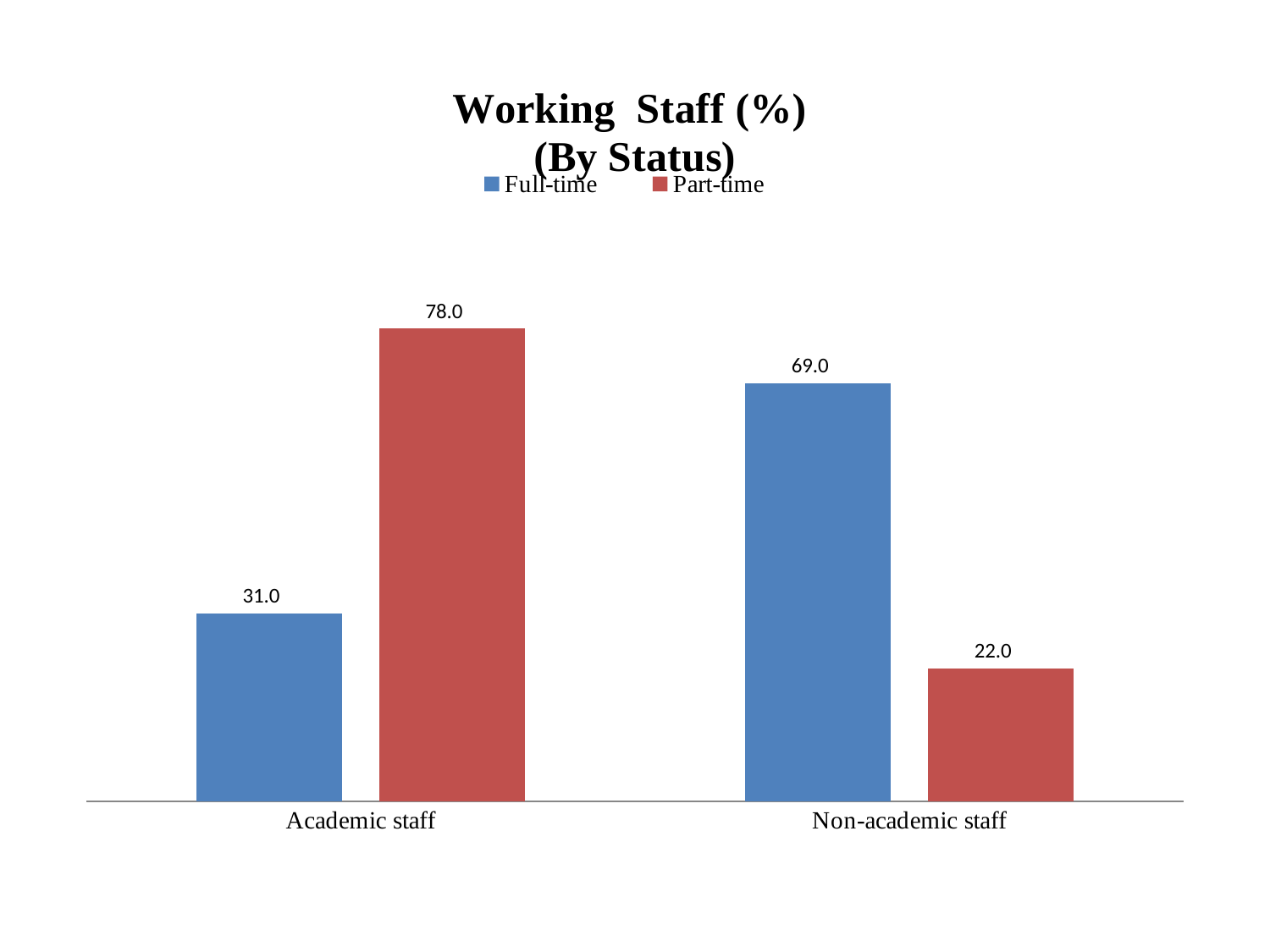

### Chart: Working  Staff (%)
(By Status)

| Category | Full-time | Part-time |
|---|---|---|
| Academic staff | 31.0 | 78.0 |
| Non-academic staff | 69.0 | 22.0 |